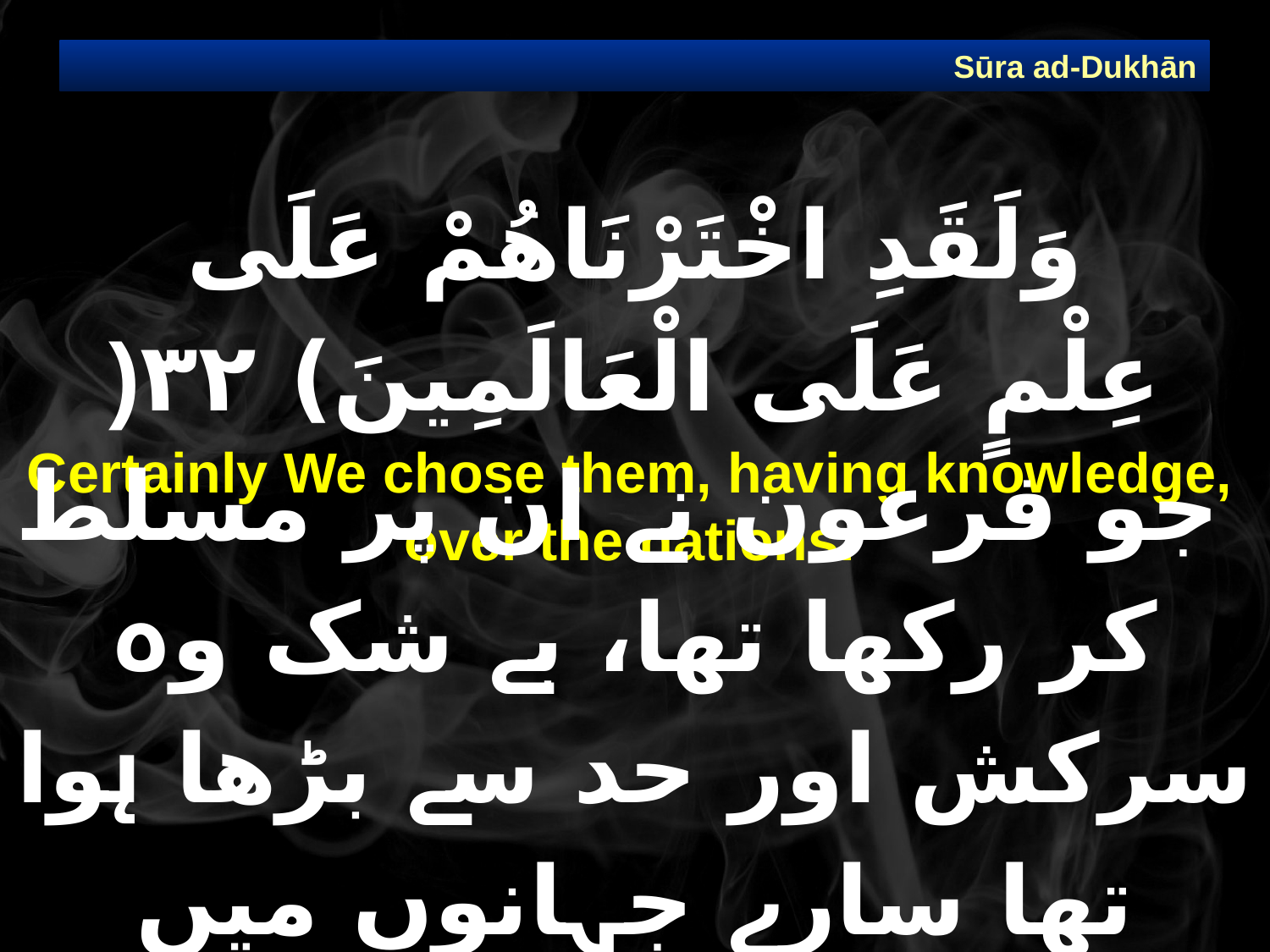

Sūra ad-Dukhān
# وَلَقَدِ اخْتَرْنَاهُمْ عَلَى عِلْمٍ عَلَى الْعَالَمِينَ) ٣٢(
Certainly We chose them, having knowledge, over the nations.
 جو فرعون نے ان پر مسلط کر رکھا تھا، بے شک وہ سرکش اور حد سے بڑھا ہوا تھا سارے جہانوں میں برگزیدہ کیا